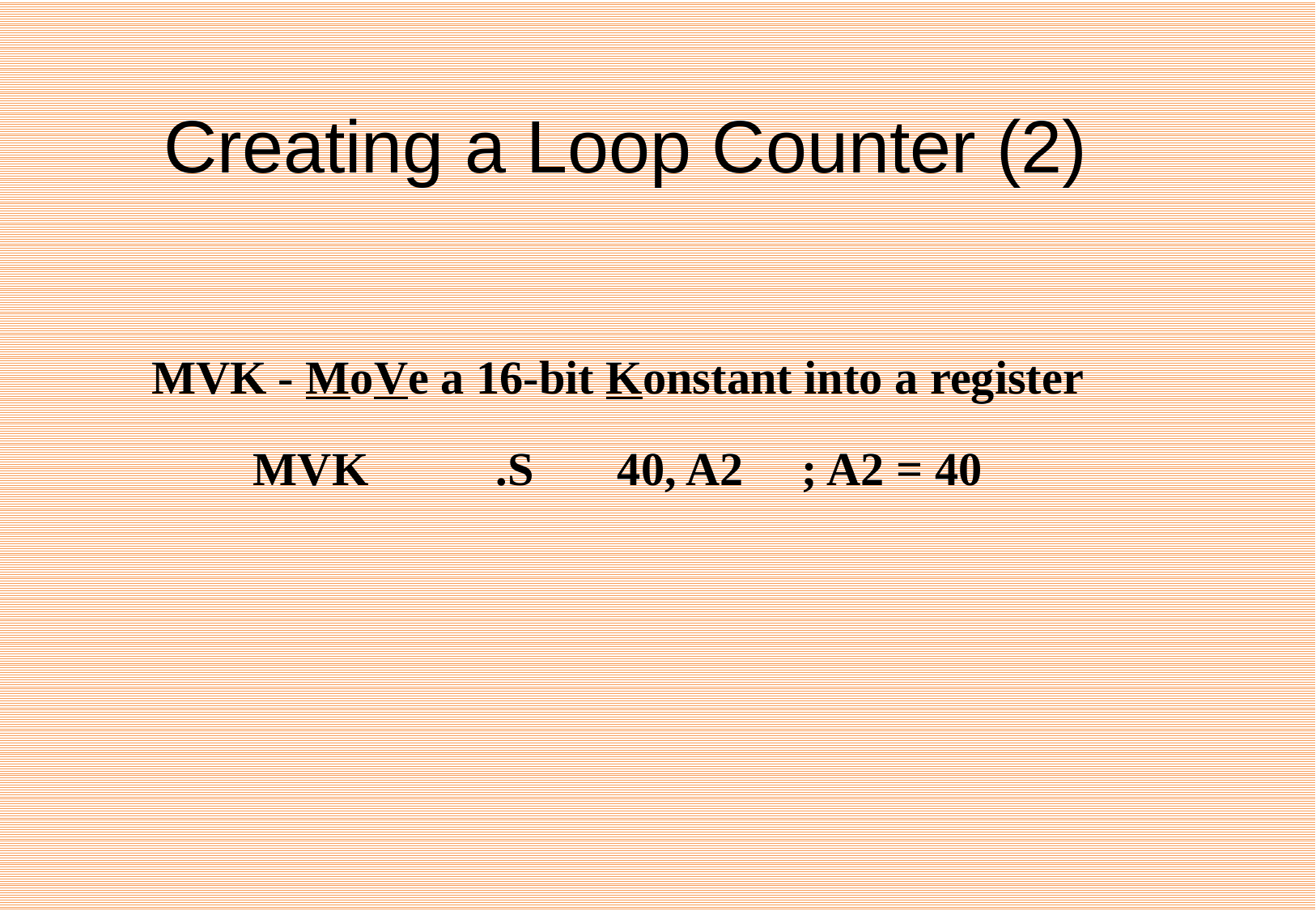

# Creating a Loop Counter (2)
MVK - MoVe a 16-bit Konstant into a register
MVK		.S	40, A2     ; A2 = 40